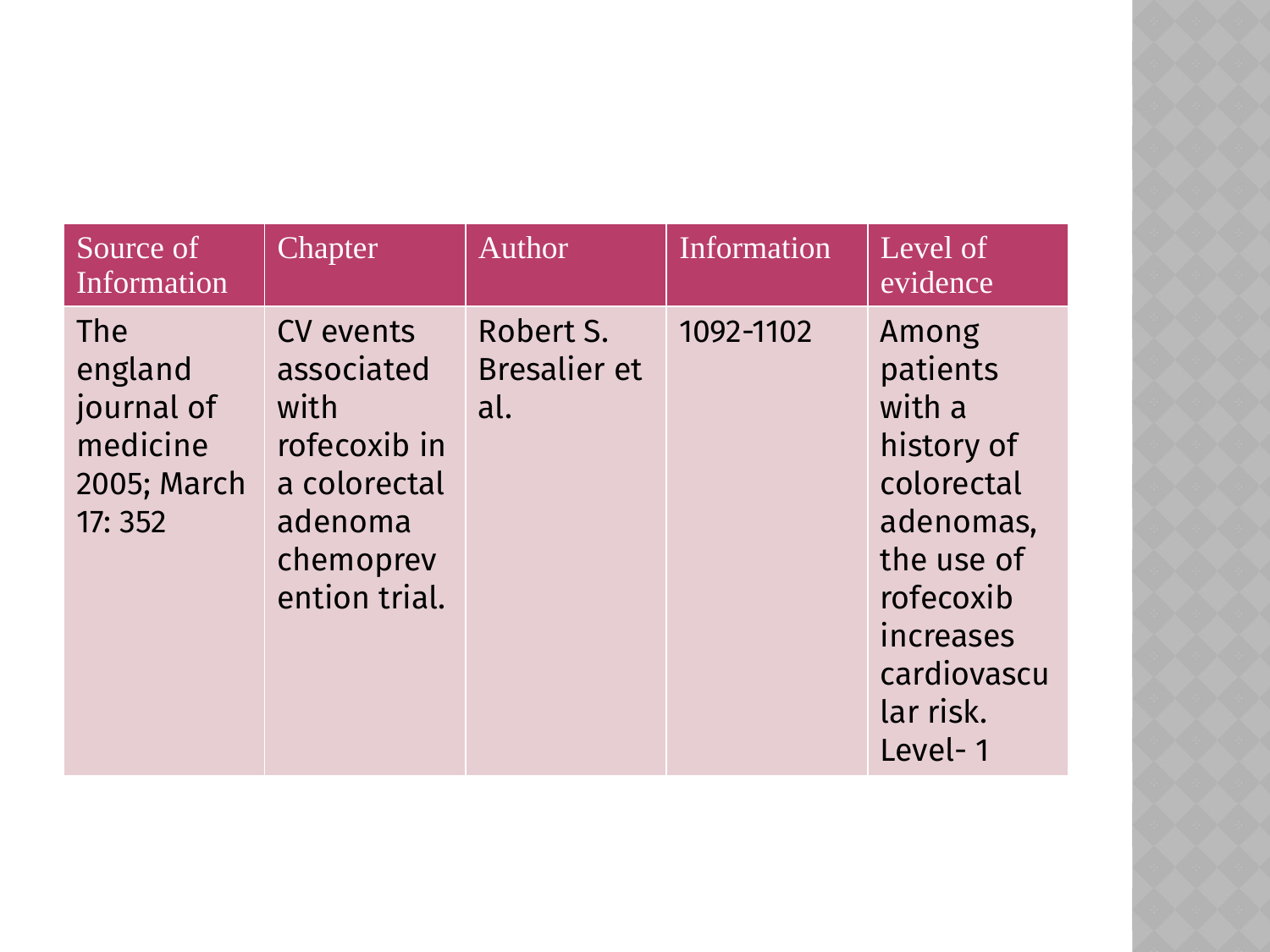

#
| Source of Information | Chapter | Author | Information | Level of evidence |
| --- | --- | --- | --- | --- |
| The england journal of medicine 2005; March 17: 352 | CV events associated with rofecoxib in a colorectal adenoma chemoprevention trial. | Robert S. Bresalier et al. | 1092-1102 | Among patients with a history of colorectal adenomas, the use of rofecoxib increases cardiovascular risk. Level- 1 |